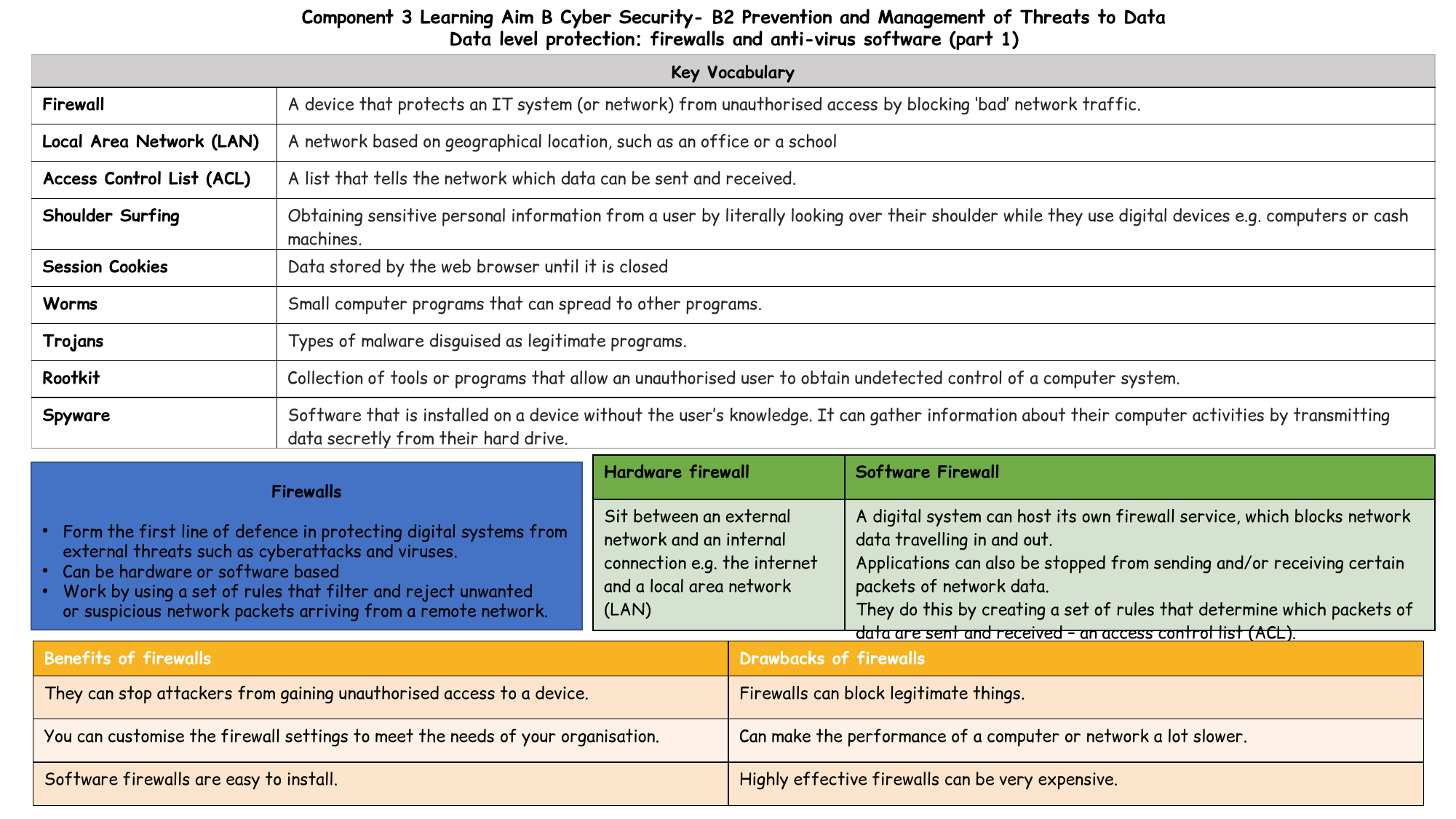

Component 3 Learning Aim B Cyber Security- B2 Prevention and Management of Threats to Data
Data level protection: firewalls and anti-virus software (part 1)
| Key Vocabulary |  |
| --- | --- |
| Firewall | A device that protects an IT system (or network) from unauthorised access by blocking ‘bad’ network traffic.​ |
| Local Area Network (LAN) | A network based on geographical location, such as an office or a school |
| Access Control List (ACL) | A list that tells the network which data can be sent and received. ​ |
| Shoulder Surfing | Obtaining sensitive personal information from a user by literally looking over their shoulder while they use digital devices e.g. computers or cash machines.​ |
| Session Cookies | Data stored by the web browser until it is closed |
| Worms | Small computer programs that can spread to other programs.​ |
| Trojans | Types of malware disguised as legitimate programs.​ |
| Rootkit | Collection of tools or programs that allow an unauthorised user to obtain undetected control of a computer system.​ |
| Spyware | Software that is installed on a device without the user’s knowledge. It can gather information about their computer activities by transmitting data secretly from their hard drive. |

| Hardware firewall | Software Firewall |
| --- | --- |
| Sit between an external network and an internal connection e.g. the internet and a local area network (LAN) | A digital system can host its own firewall service, which blocks network data travelling in and out.​ Applications can also be stopped from sending and/or receiving certain packets of network data.​ They do this by creating a set of rules that determine which packets of data are sent and received – an access control list (ACL). |

Firewalls

Form the first line of defence in protecting digital systems from external threats such as cyberattacks and viruses.
Can be hardware or software based
Work by using a set of rules that filter and reject unwanted or suspicious network packets arriving from a remote network.​
​

| Benefits​ of firewalls | Drawbacks​ of firewalls |
| --- | --- |
| They can stop attackers from gaining unauthorised access to a device.​ | Firewalls can block legitimate things.​ |
| You can customise the firewall settings to meet the needs of your organisation. | Can make the performance of a computer or network a lot slower.​ |
| Software firewalls are easy to install. | Highly effective firewalls can be very expensive. |